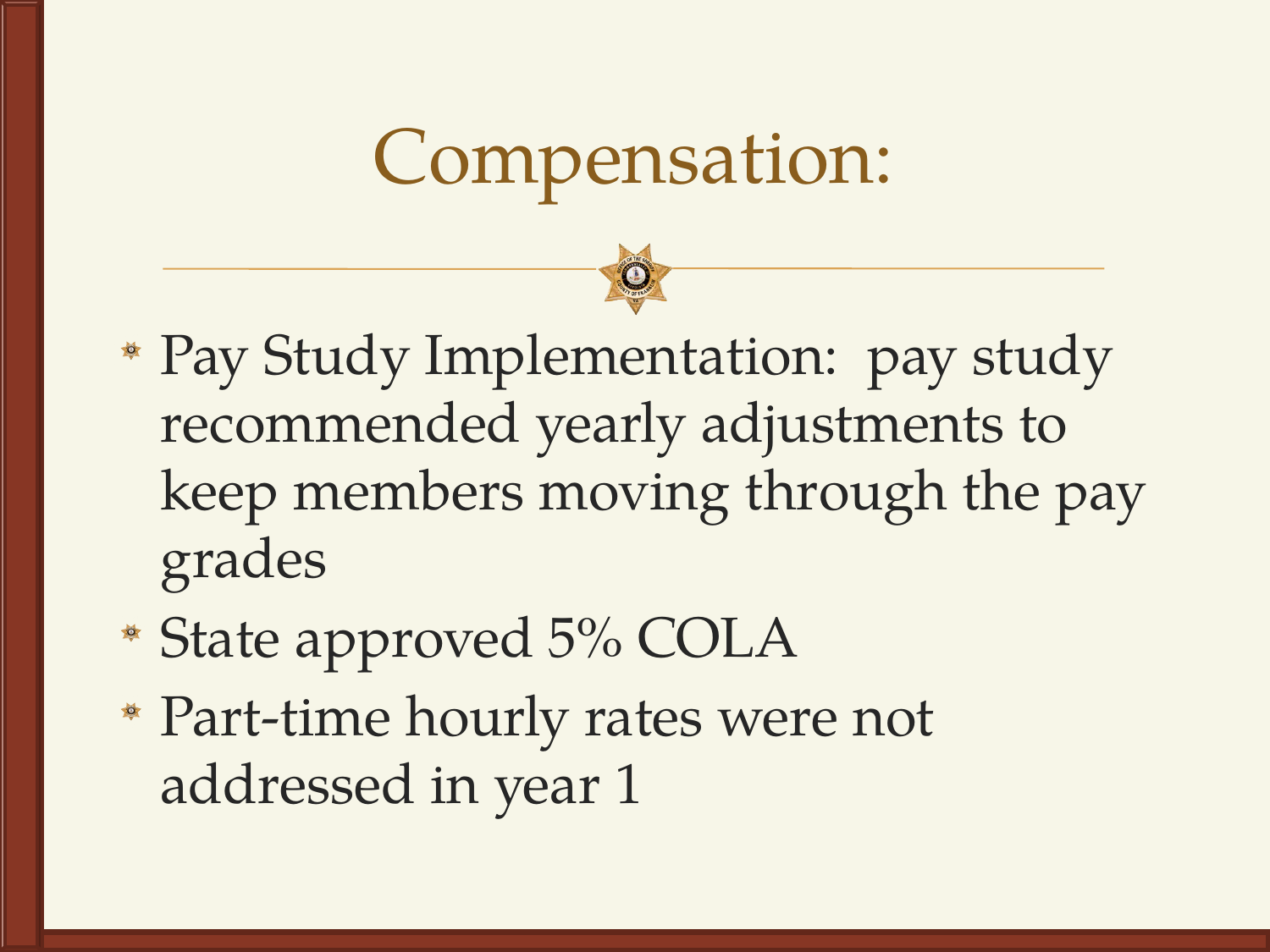

# Compensation:
Pay Study Implementation:  pay study recommended yearly adjustments to keep members moving through the pay grades
State approved 5% COLA
Part-time hourly rates were not addressed in year 1